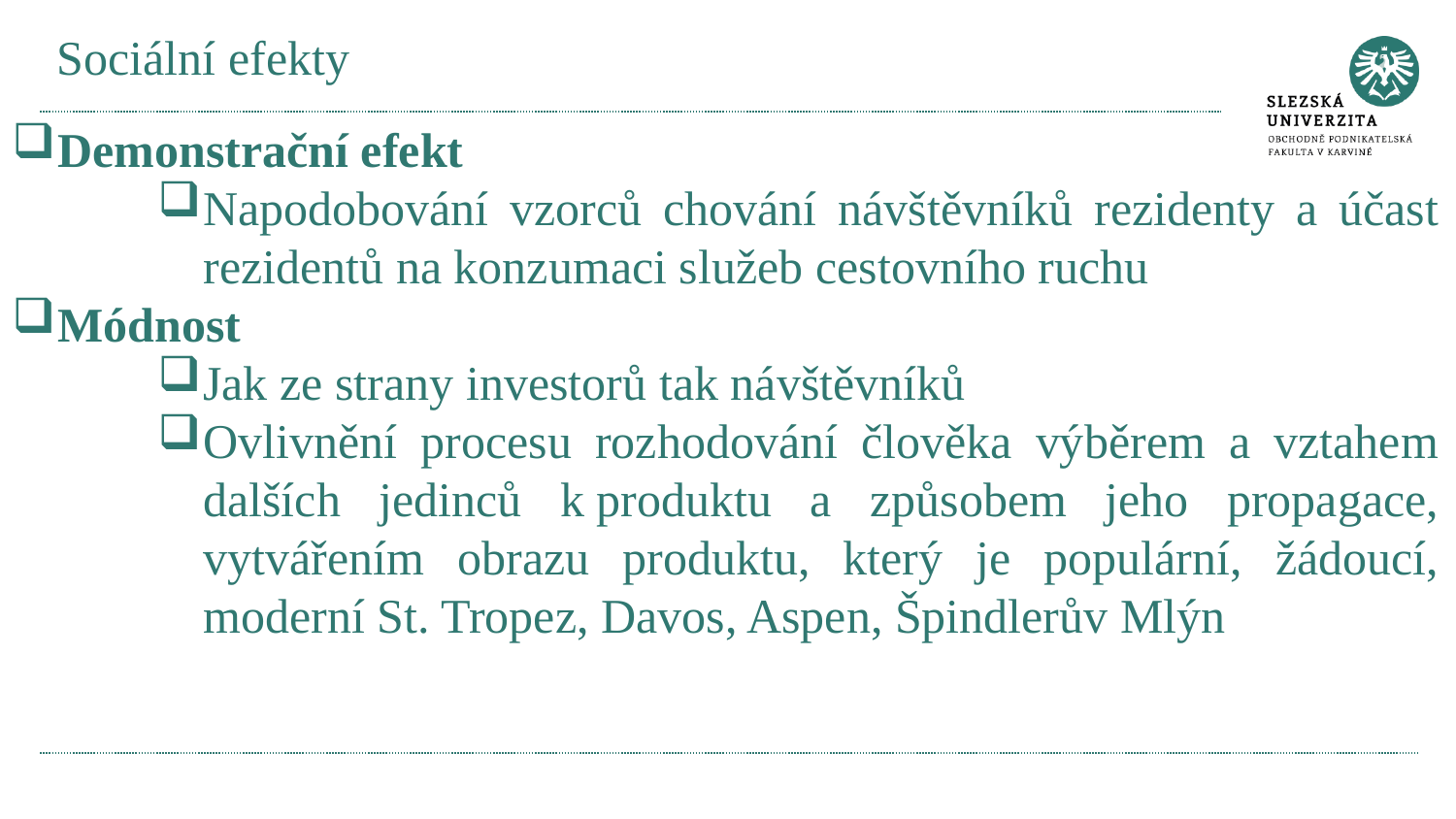

# Sociální efekty
Demonstrační efekt
Napodobování vzorců chování návštěvníků rezidenty a účast rezidentů na konzumaci služeb cestovního ruchu
Módnost
Jak ze strany investorů tak návštěvníků
Ovlivnění procesu rozhodování člověka výběrem a vztahem dalších jedinců k produktu a způsobem jeho propagace, vytvářením obrazu produktu, který je populární, žádoucí, moderní St. Tropez, Davos, Aspen, Špindlerův Mlýn